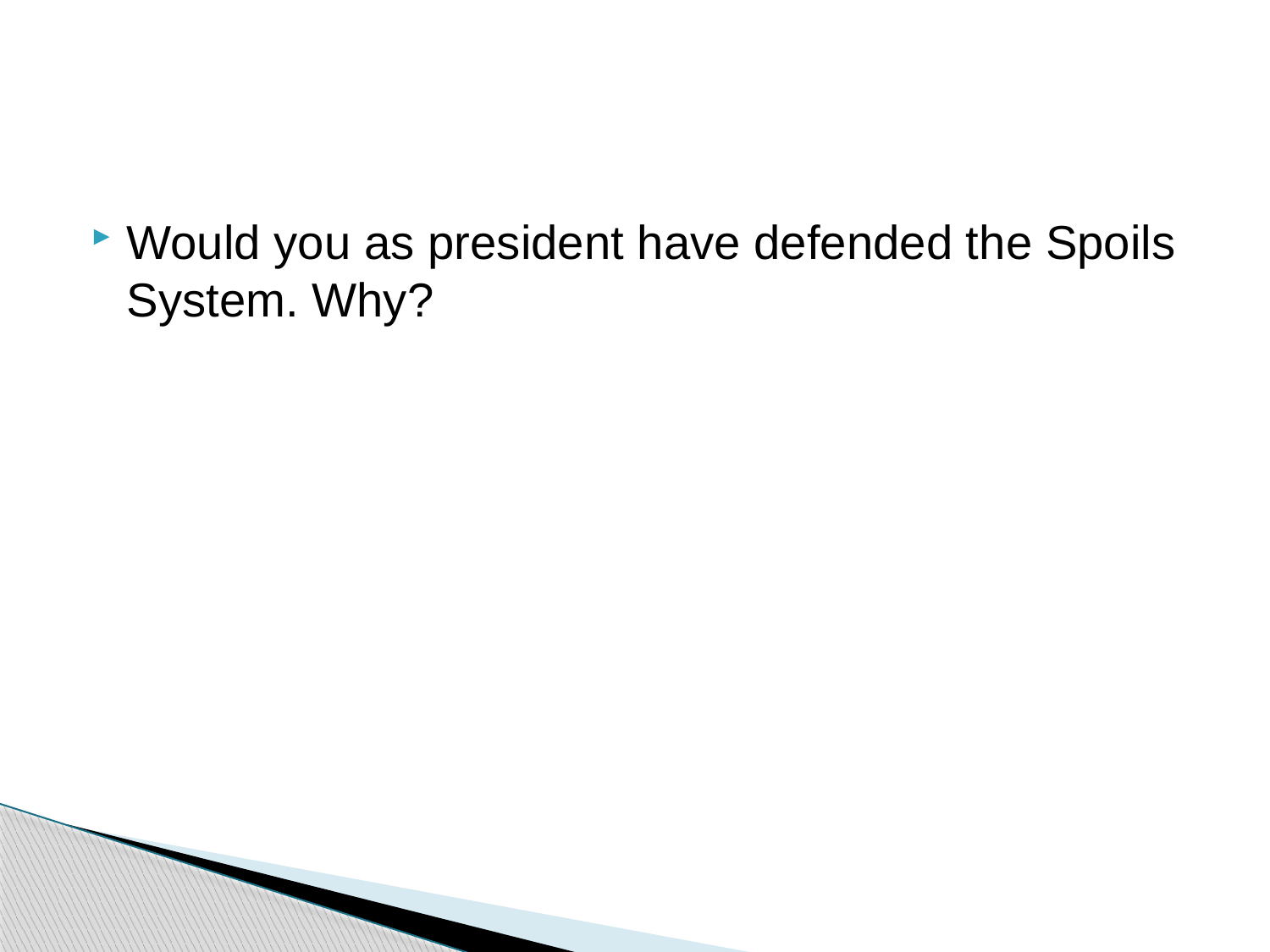

#
Would you as president have defended the Spoils System. Why?